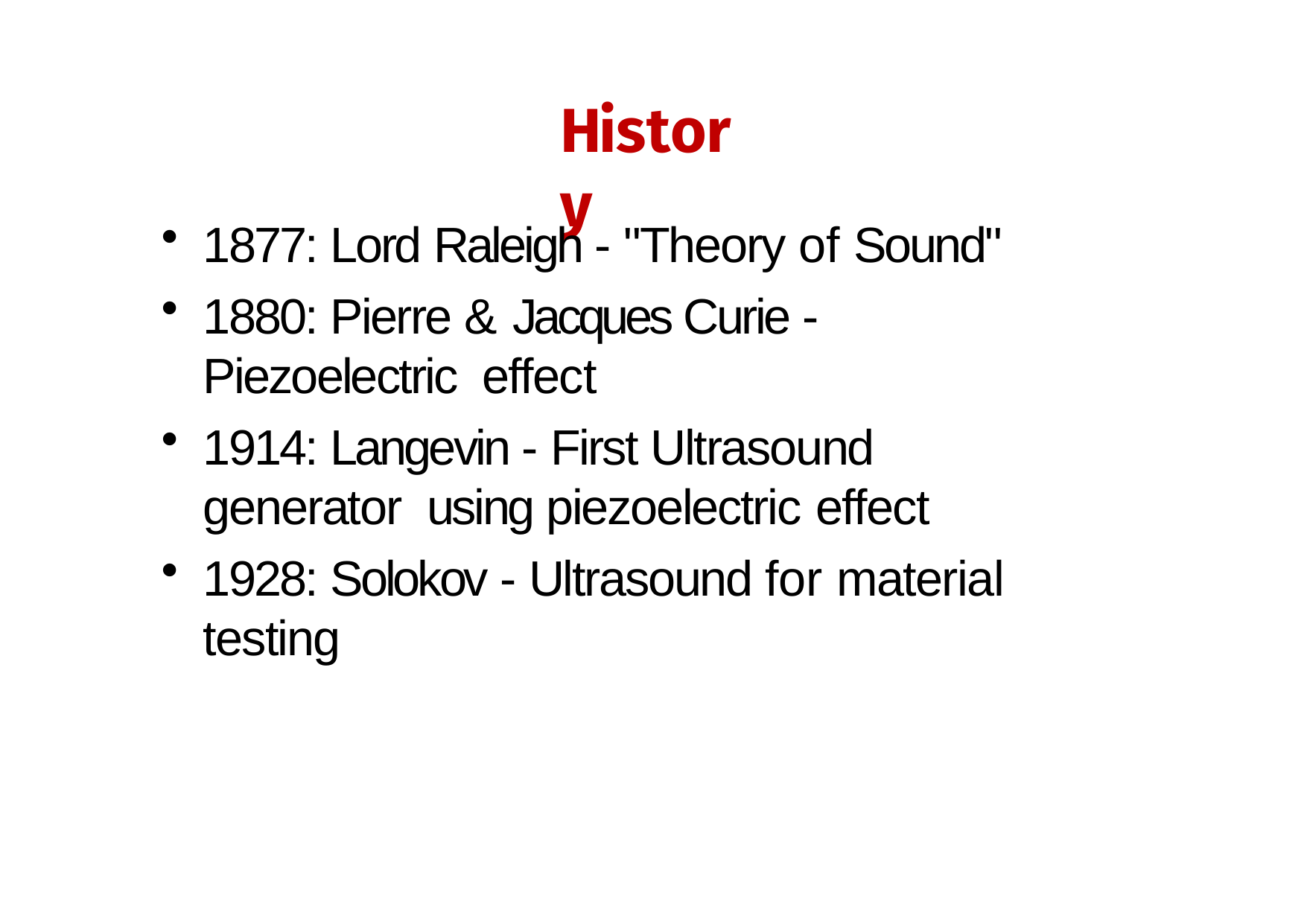

# History
1877: Lord Raleigh - "Theory of Sound"
1880: Pierre & Jacques Curie - Piezoelectric  effect
1914: Langevin - First Ultrasound generator  using piezoelectric effect
1928: Solokov - Ultrasound for material testing